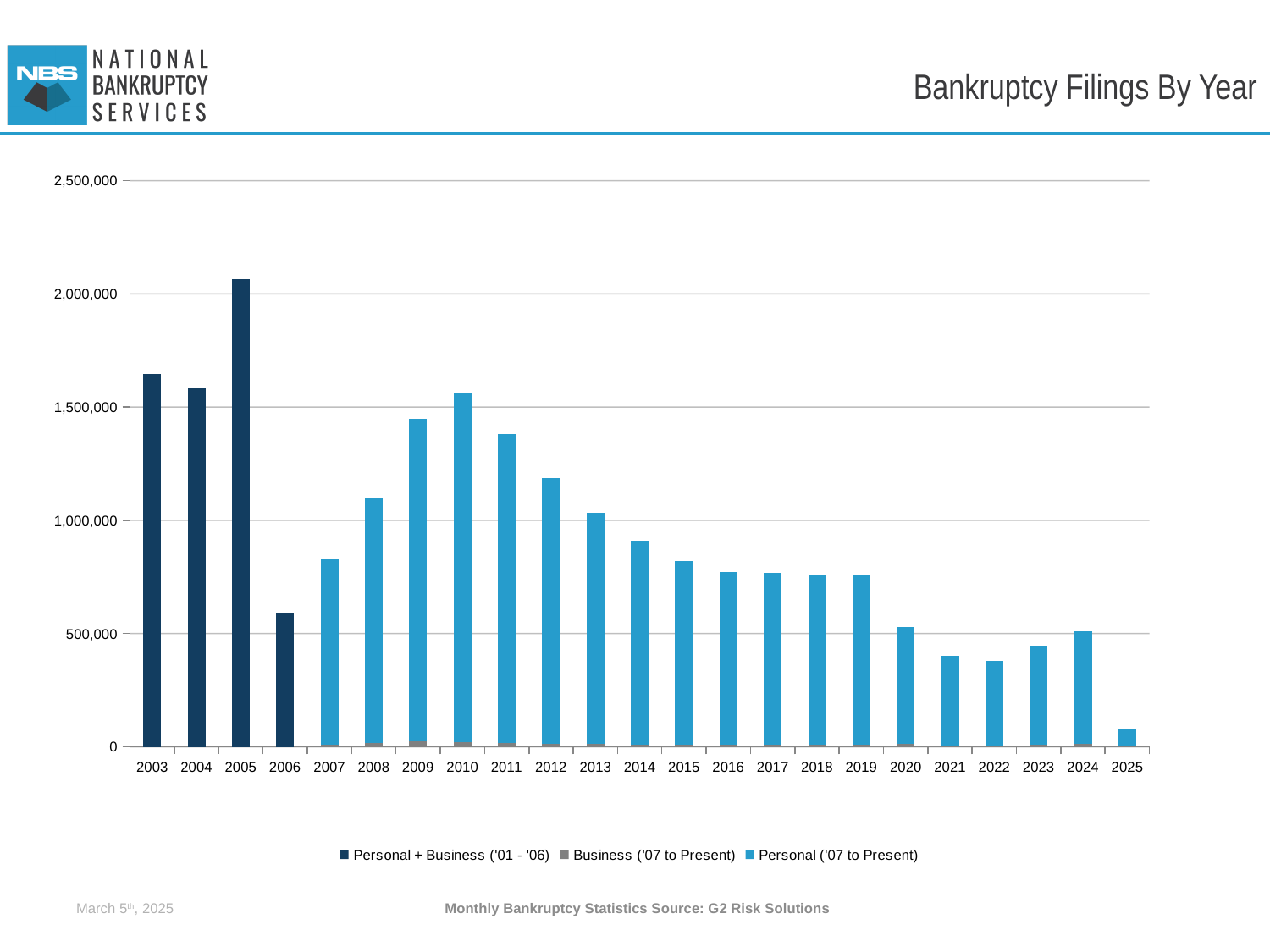

# Bankruptcy Filings By Year

[unsupported chart]

March 5th, 2025
Monthly Bankruptcy Statistics Source: G2 Risk Solutions